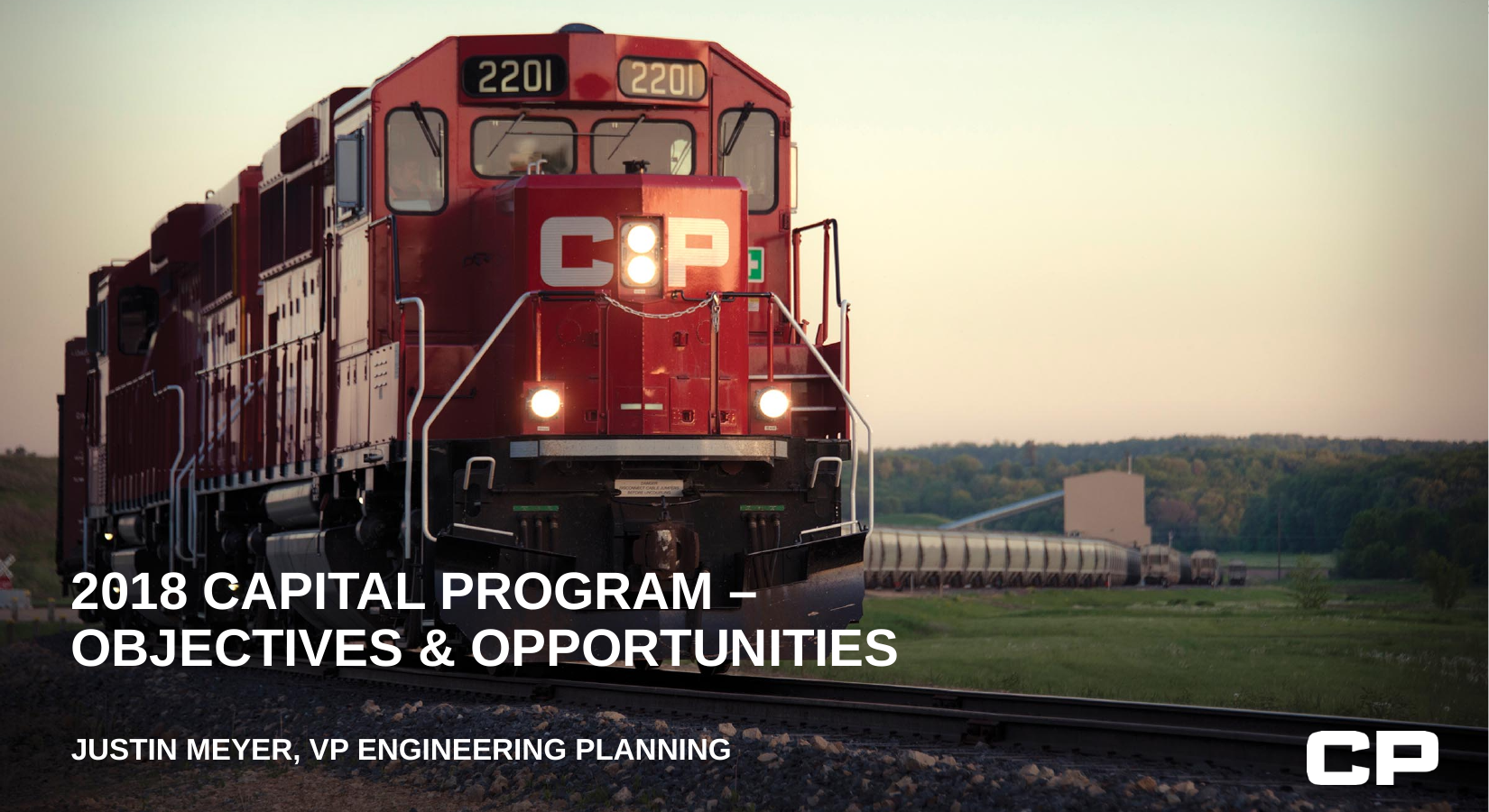

# 2018 Capital Program – objectives & opportunities Justin meyer, vp engineering Planning